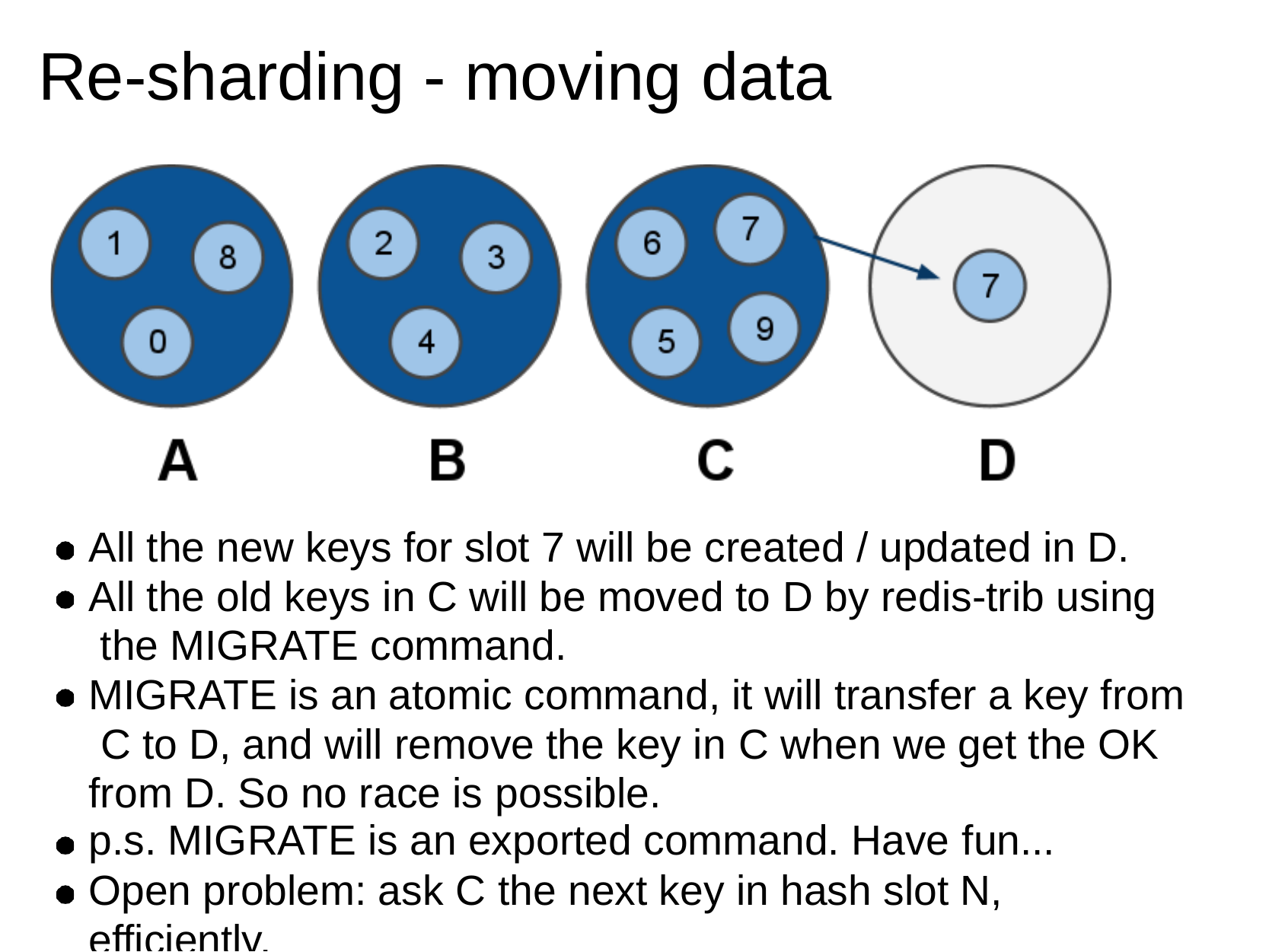

# Re-sharding - moving data

All the new keys for slot 7 will be created / updated in D.  All the old keys in C will be moved to D by redis-trib using  the MIGRATE command.
MIGRATE is an atomic command, it will transfer a key from  C to D, and will remove the key in C when we get the OK  from D. So no race is possible.
p.s. MIGRATE is an exported command. Have fun...
Open problem: ask C the next key in hash slot N, efficiently.